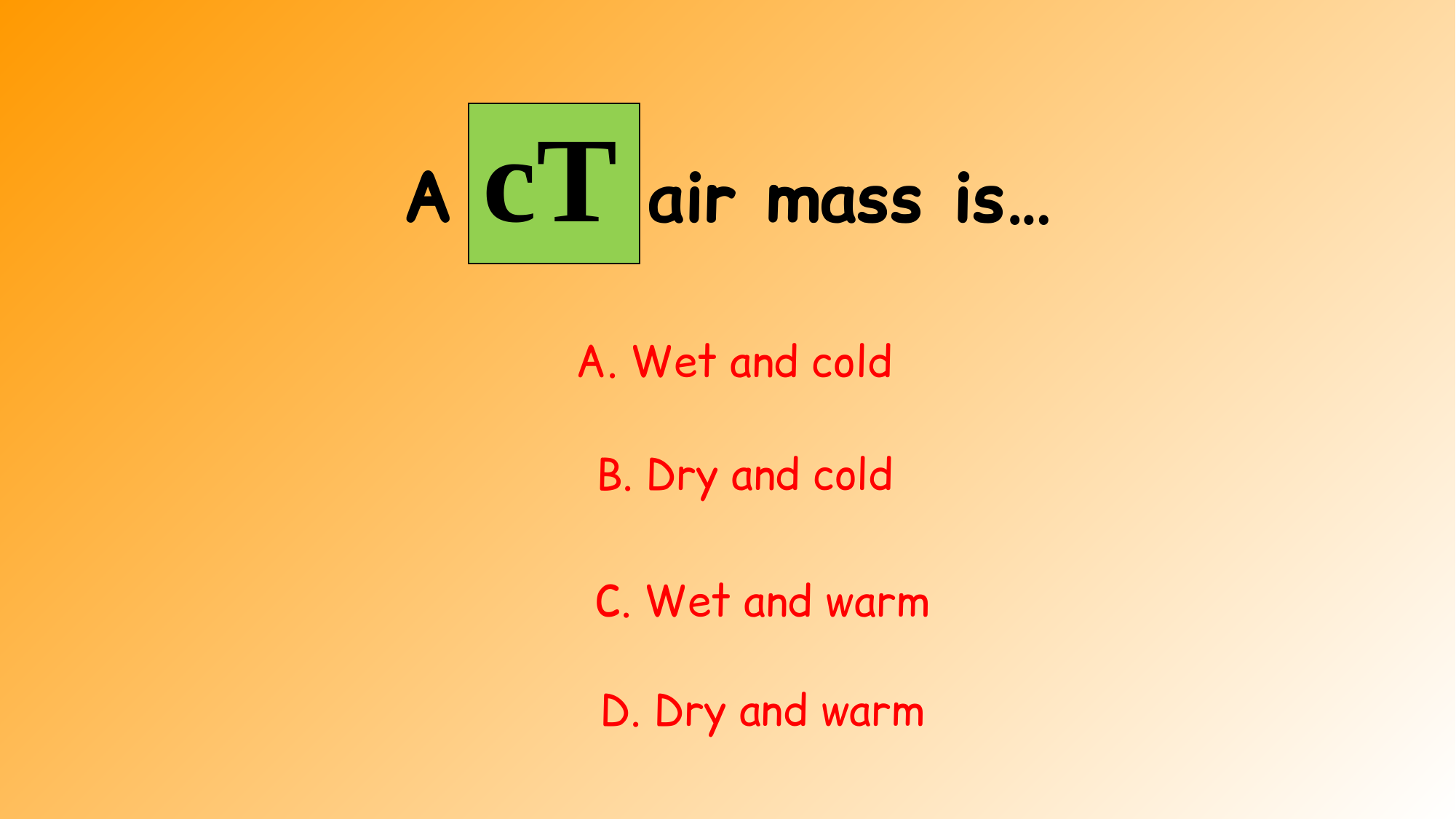

# A cT air mass is…

A. Wet and cold
B. Dry and cold
C. Wet and warm
D. Dry and warm